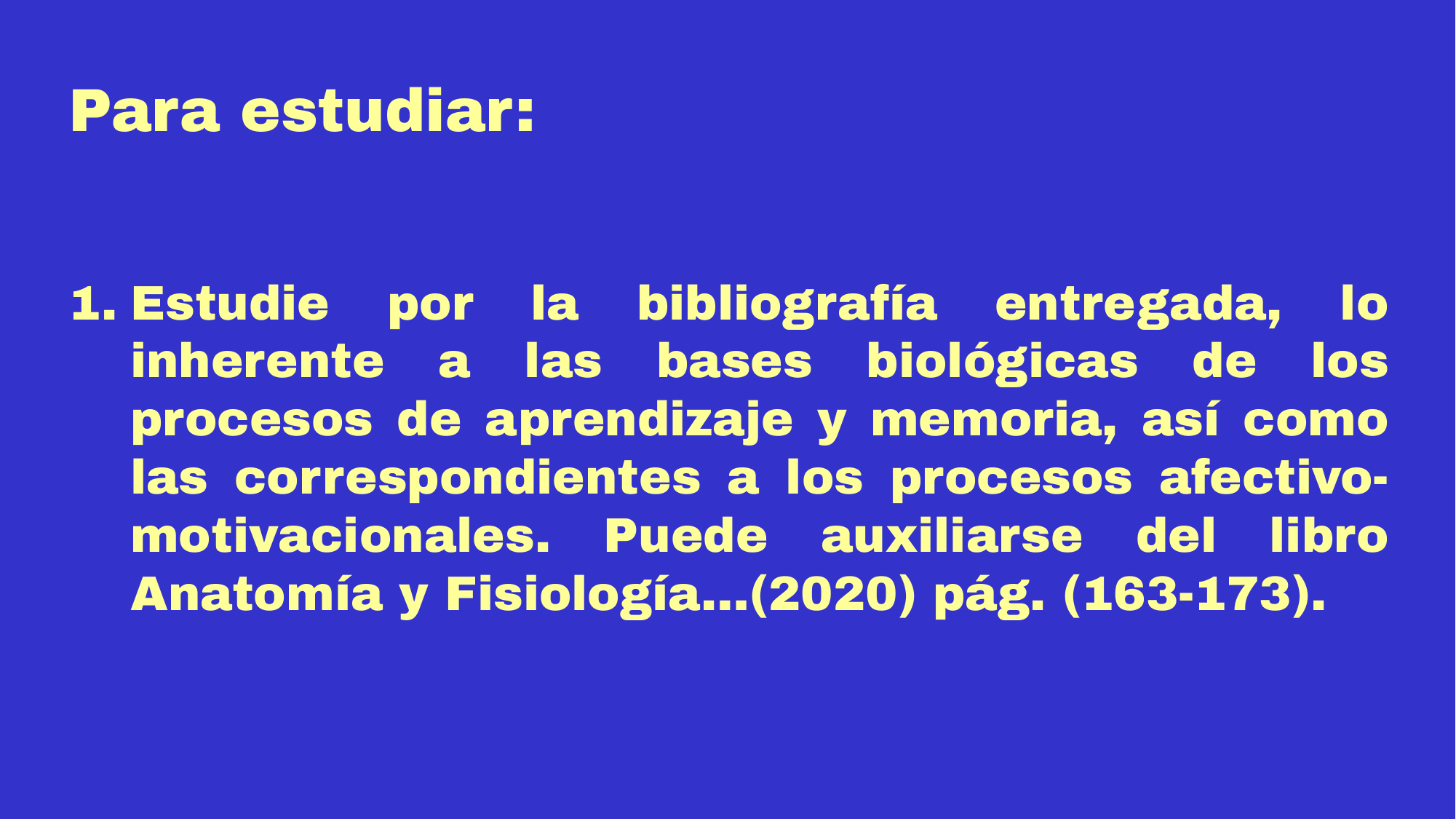

Para estudiar:

Estudie por la bibliografía entregada, lo inherente a las bases biológicas de los procesos de aprendizaje y memoria, así como las correspondientes a los procesos afectivo-motivacionales. Puede auxiliarse del libro Anatomía y Fisiología…(2020) pág. (163-173).